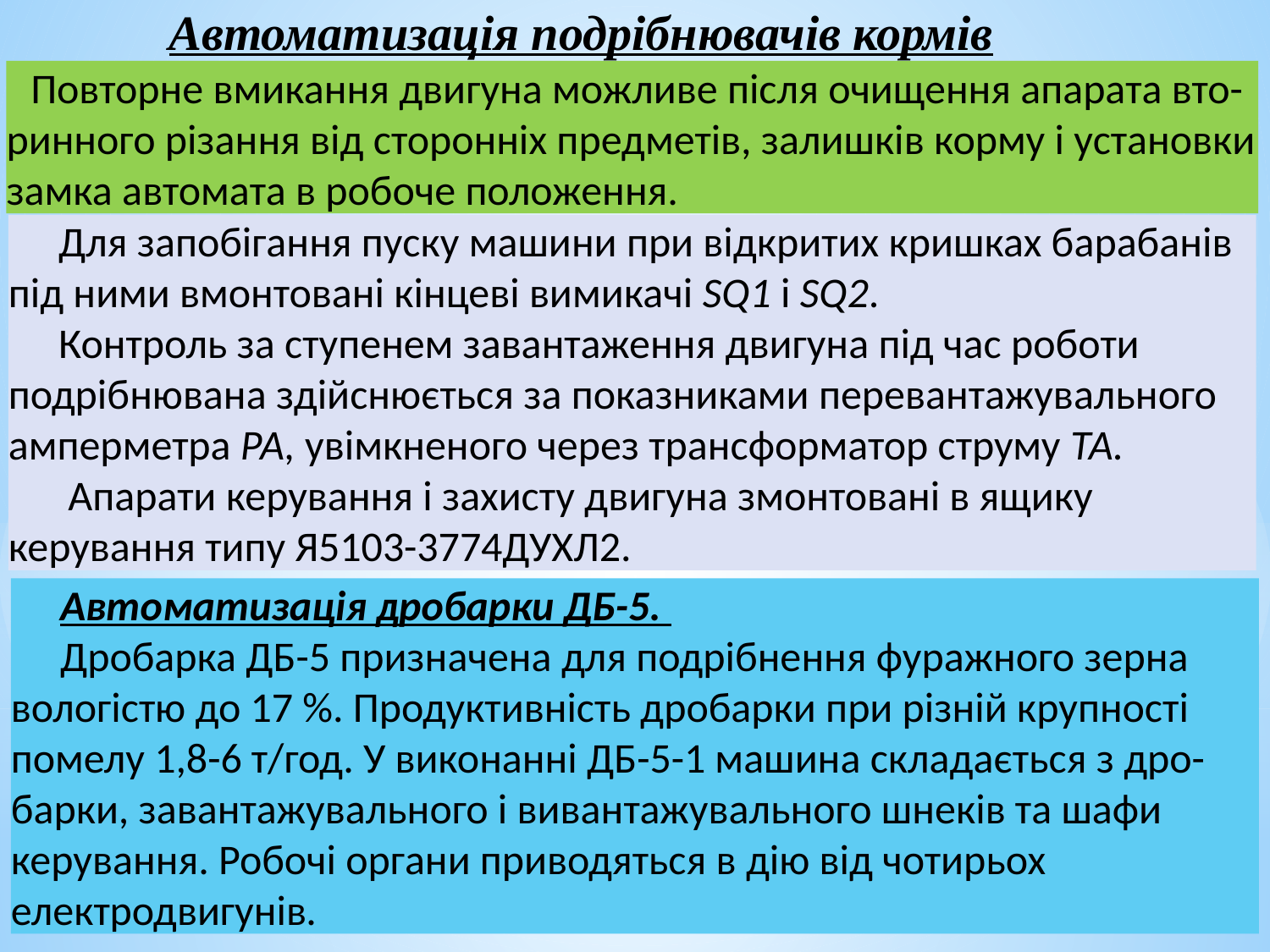

Автоматизація подрібнювачів кормів
Повторне вмикання двигуна можливе після очищення апарата вто-ринного різання від сторонніх предметів, залишків корму і установки замка автомата в робоче положення.
Для запобігання пуску машини при відкритих кришках барабанів під ними вмонтовані кінцеві вимикачі SQ1 і SQ2.
Контроль за ступенем завантаження двигуна під час роботи подрібнювана здійснюється за показниками перевантажувального амперметра РА, увімкненого через трансформатор струму ТА.
 Апарати керування і захисту двигуна змонтовані в ящику керування типу Я5103-3774ДУХЛ2.
Автоматизація дробарки ДБ-5.
Дробарка ДБ-5 призначена для подрібнення фуражного зерна вологістю до 17 %. Продуктивність дробарки при різній крупності помелу 1,8-6 т/год. У виконанні ДБ-5-1 машина складається з дро-барки, завантажувального і вивантажувального шнеків та шафи керування. Робочі органи приводяться в дію від чотирьох електродвигунів.